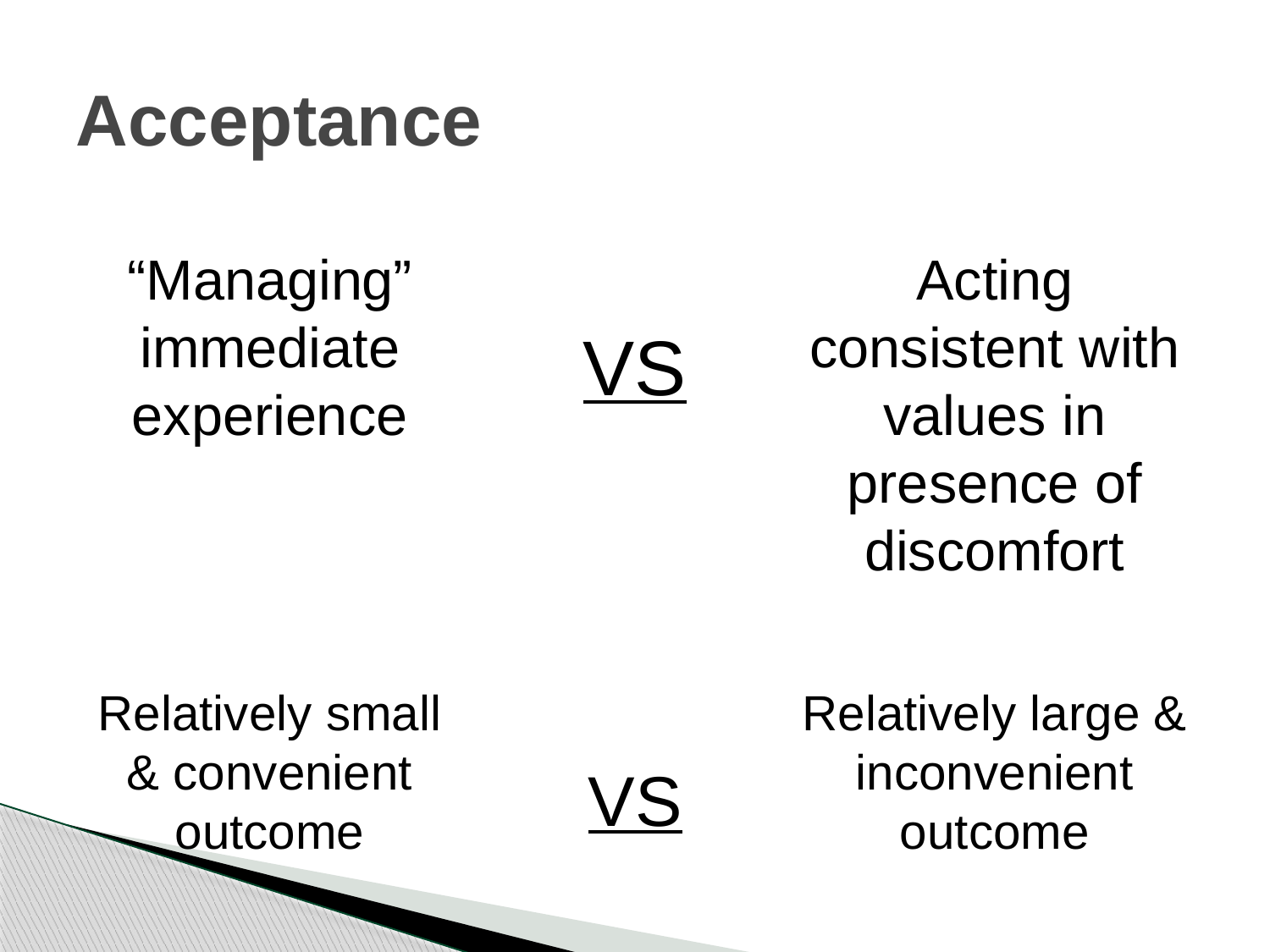

# Acceptance
“Managing” immediate experience
Acting consistent with values in presence of discomfort

VS
Relatively small & convenient outcome
Relatively large & inconvenient outcome
VS